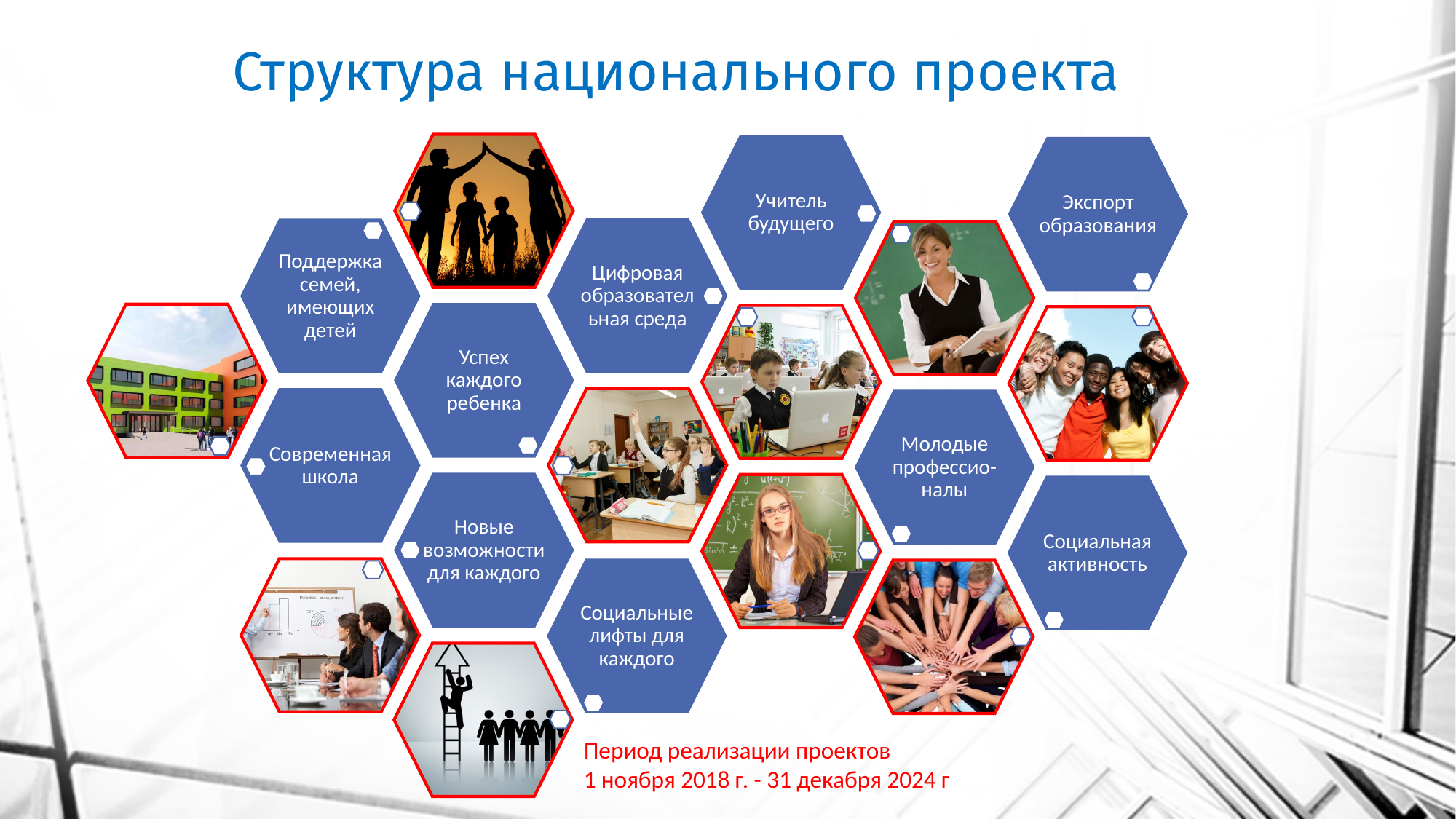

# Структура национального проекта
Современная школа
Успех каждого ребенка
Поддержка семей, имеющих детей
Цифровая образовательная среда
Учитель будущего
Молодые профессио-налы
Новые возможности для каждого
Социальная активность
Экспорт образования
Социальные лифты для каждого
Период реализации проектов
1 ноября 2018 г. - 31 декабря 2024 г